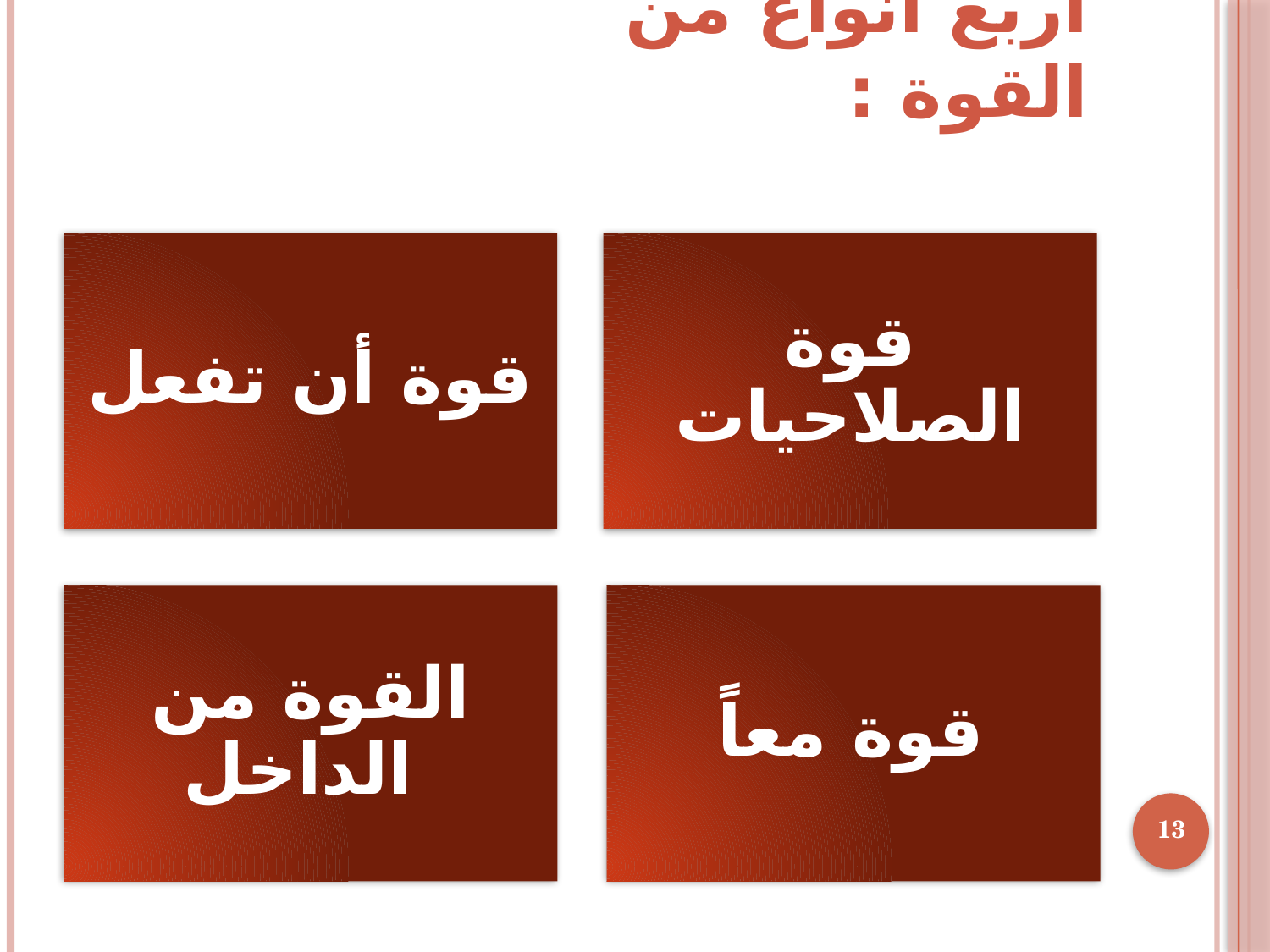

# أربع أنواع من القوة :
قوة أن تفعل
قوة الصلاحيات
القوة من الداخل
قوة معاً
13